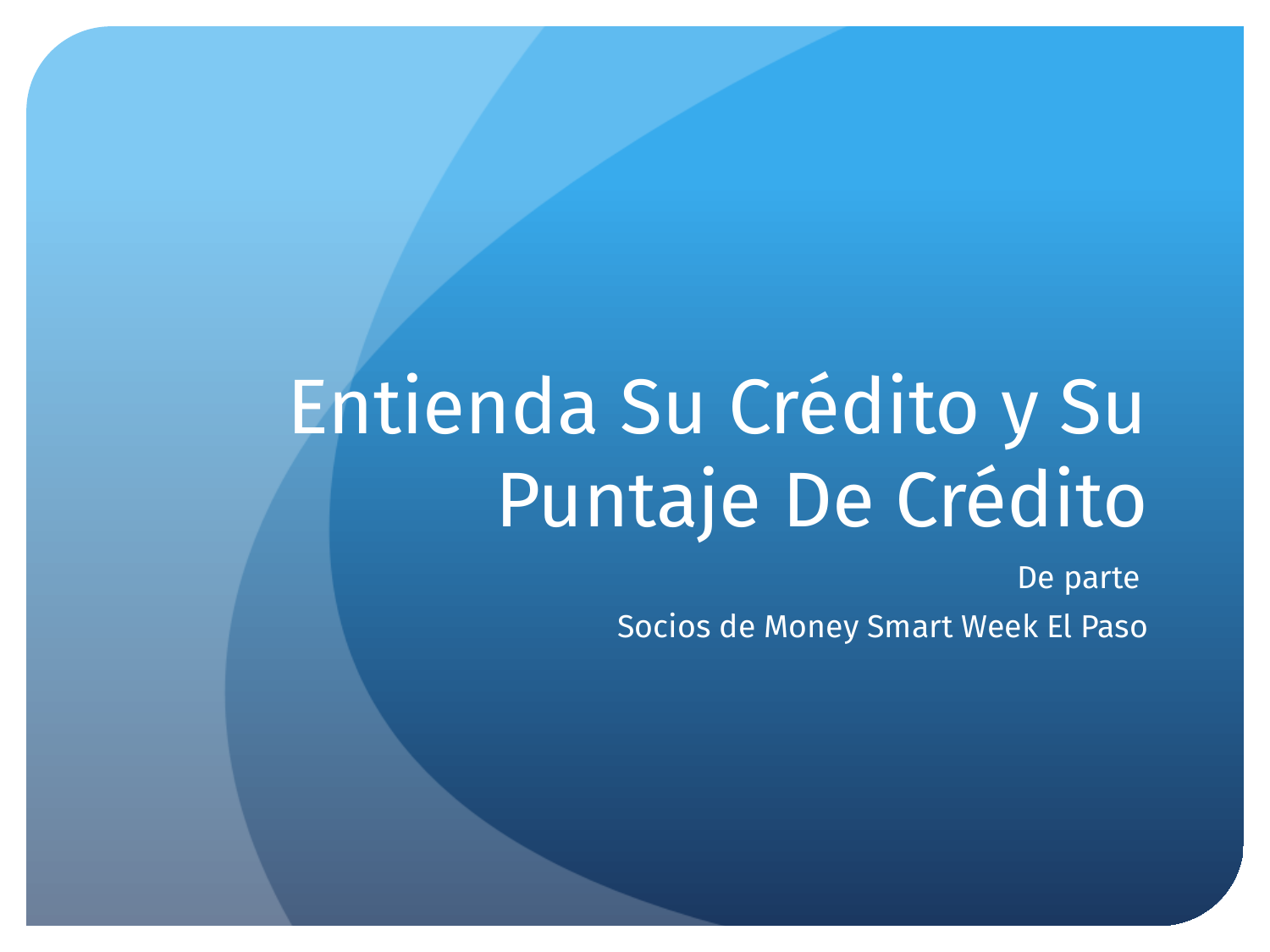

# Entienda Su Crédito y Su Puntaje De Crédito
De parte
Socios de Money Smart Week El Paso